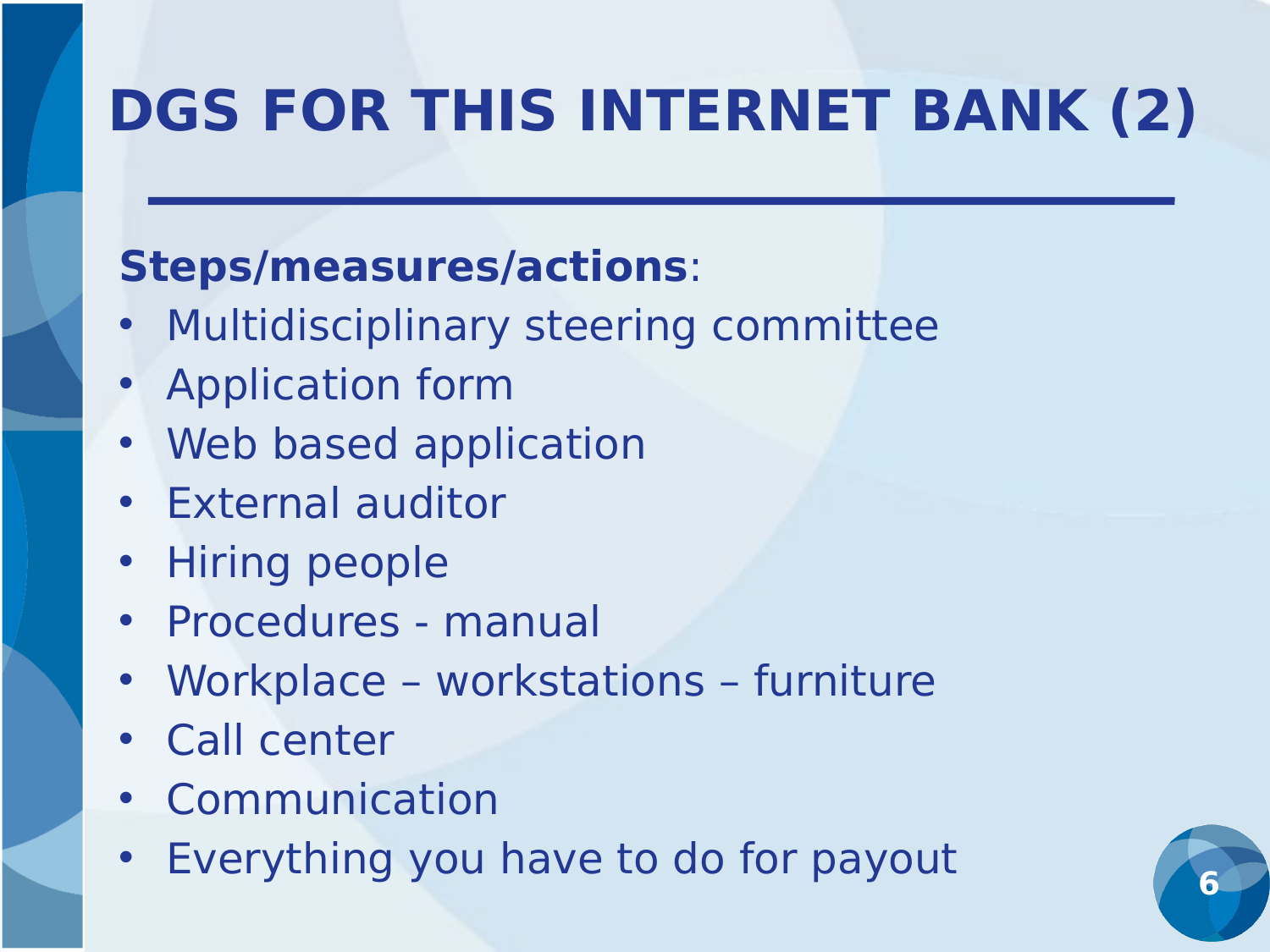

# DGS for this Internet Bank (2)
Steps/measures/actions:
Multidisciplinary steering committee
Application form
Web based application
External auditor
Hiring people
Procedures - manual
Workplace – workstations – furniture
Call center
Communication
Everything you have to do for payout

6